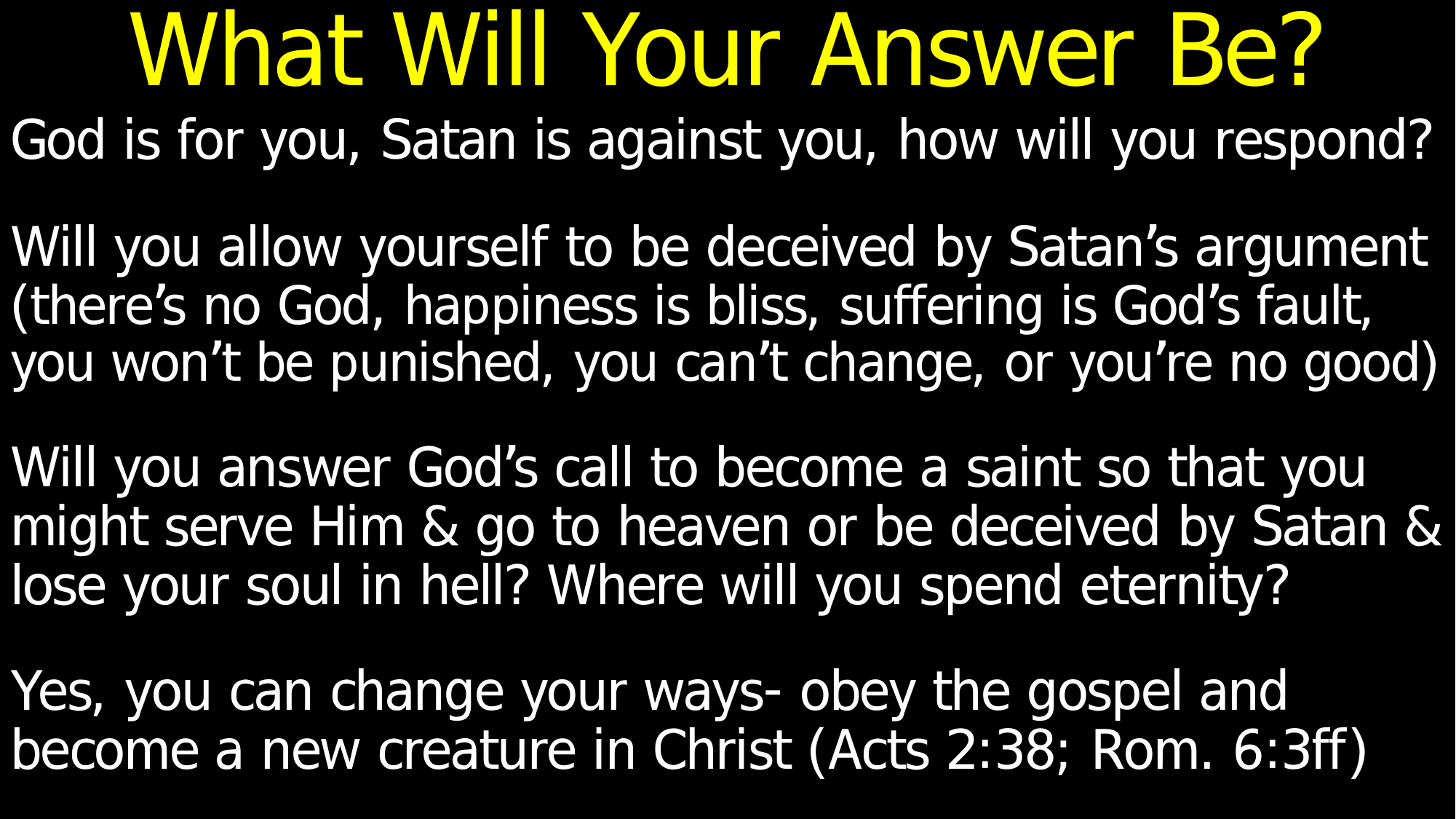

# What Will Your Answer Be?
God is for you, Satan is against you, how will you respond?

Will you allow yourself to be deceived by Satan’s argument (there’s no God, happiness is bliss, suffering is God’s fault, you won’t be punished, you can’t change, or you’re no good)

Will you answer God’s call to become a saint so that you might serve Him & go to heaven or be deceived by Satan & lose your soul in hell? Where will you spend eternity?

Yes, you can change your ways- obey the gospel and become a new creature in Christ (Acts 2:38; Rom. 6:3ff)